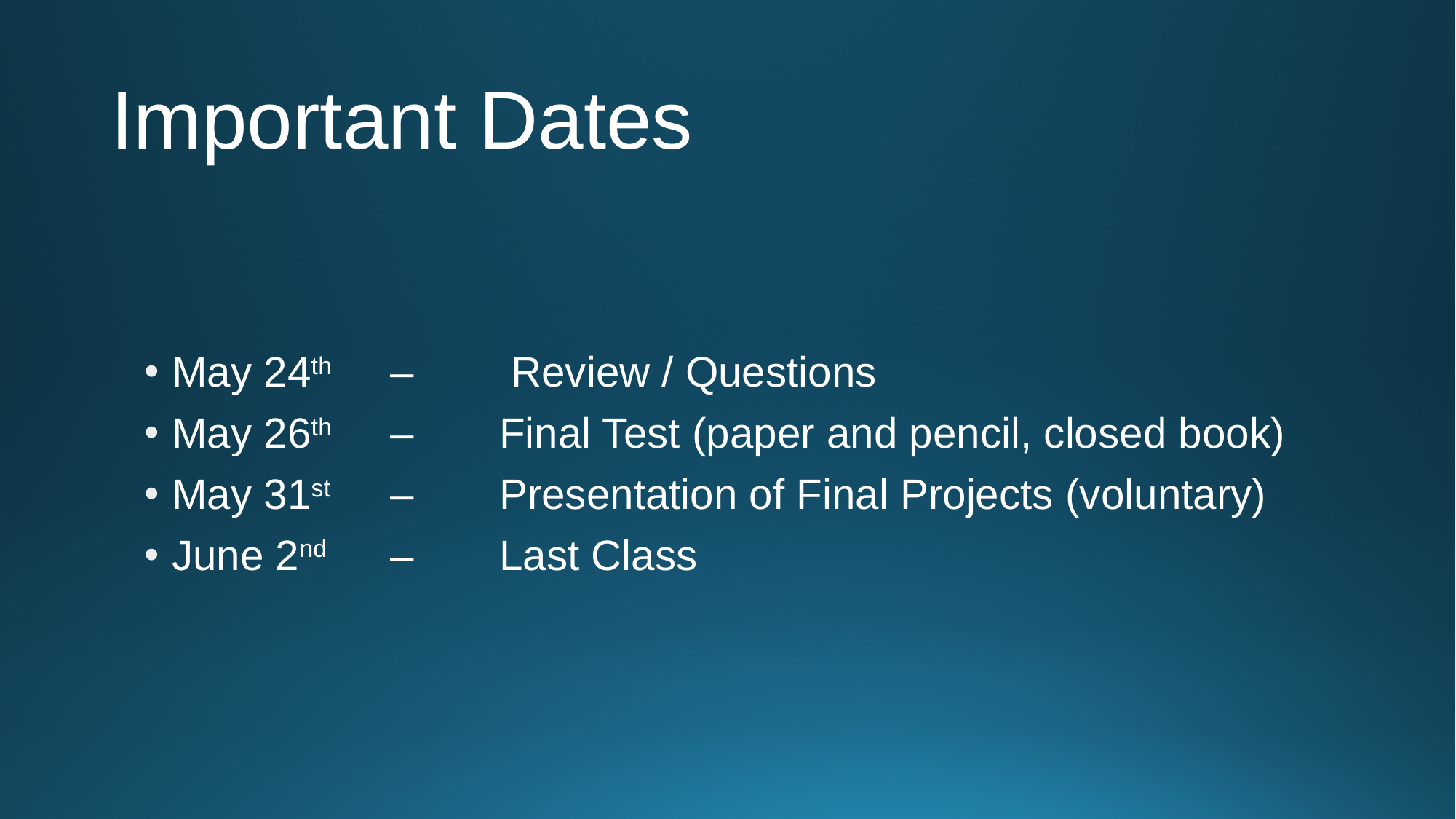

# Important Dates

May 24th 	– 	 Review / Questions
May 26th 	– 	Final Test (paper and pencil, closed book)
May 31st 	– 	Presentation of Final Projects (voluntary)
June 2nd 	– 	Last Class